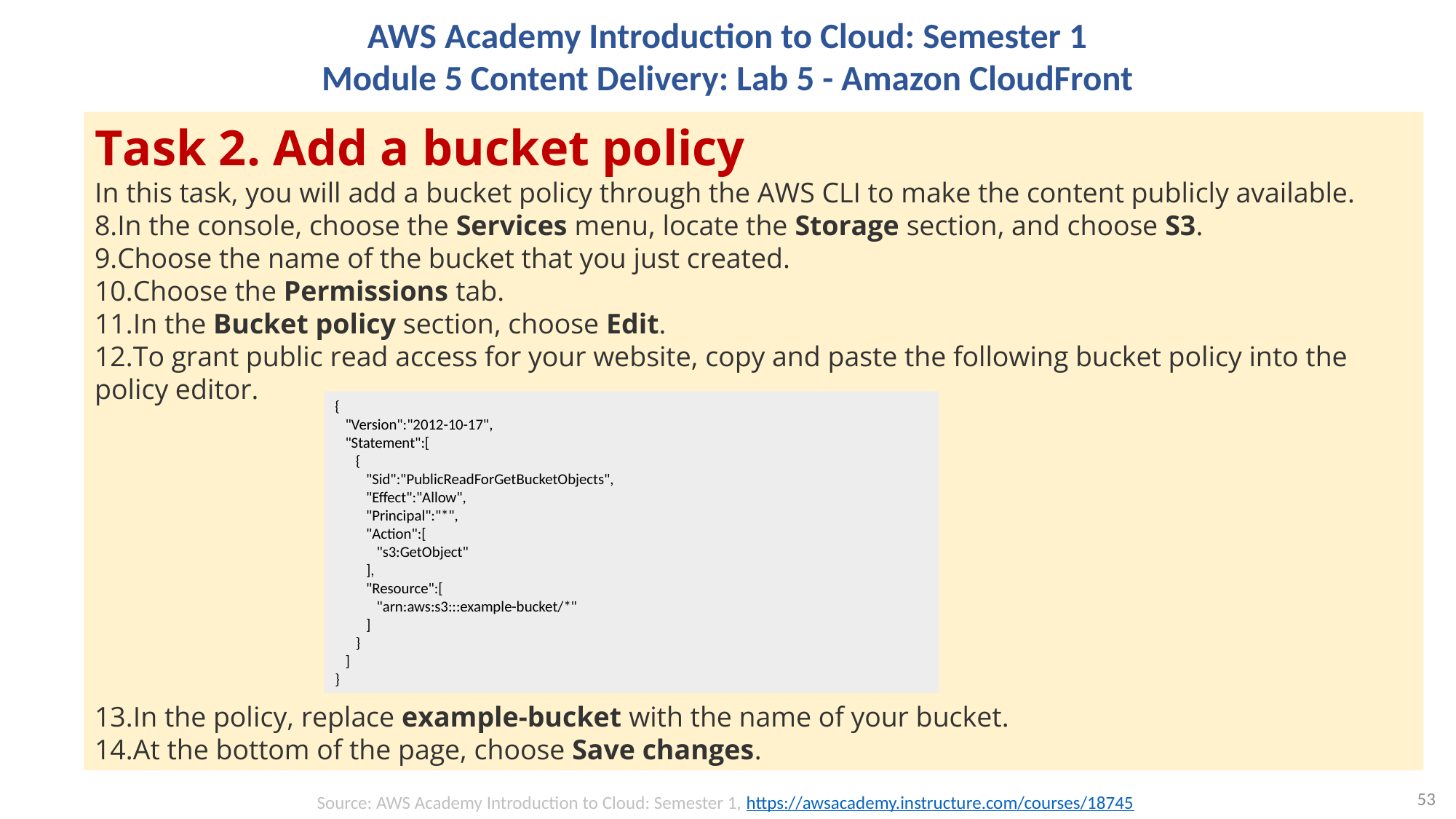

# AWS Academy Introduction to Cloud: Semester 1 Module 5 Content Delivery: Lab 5 - Amazon CloudFront
Task 2. Add a bucket policy
In this task, you will add a bucket policy through the AWS CLI to make the content publicly available.
In the console, choose the Services menu, locate the Storage section, and choose S3.
Choose the name of the bucket that you just created.
Choose the Permissions tab.
In the Bucket policy section, choose Edit.
To grant public read access for your website, copy and paste the following bucket policy into the policy editor.

In the policy, replace example-bucket with the name of your bucket.
At the bottom of the page, choose Save changes.
{
   "Version":"2012-10-17",
   "Statement":[
      {
         "Sid":"PublicReadForGetBucketObjects",
         "Effect":"Allow",
         "Principal":"*",
         "Action":[
            "s3:GetObject"
         ],
         "Resource":[
            "arn:aws:s3:::example-bucket/*"
         ]
      }
   ]
}
53
Source: AWS Academy Introduction to Cloud: Semester 1, https://awsacademy.instructure.com/courses/18745